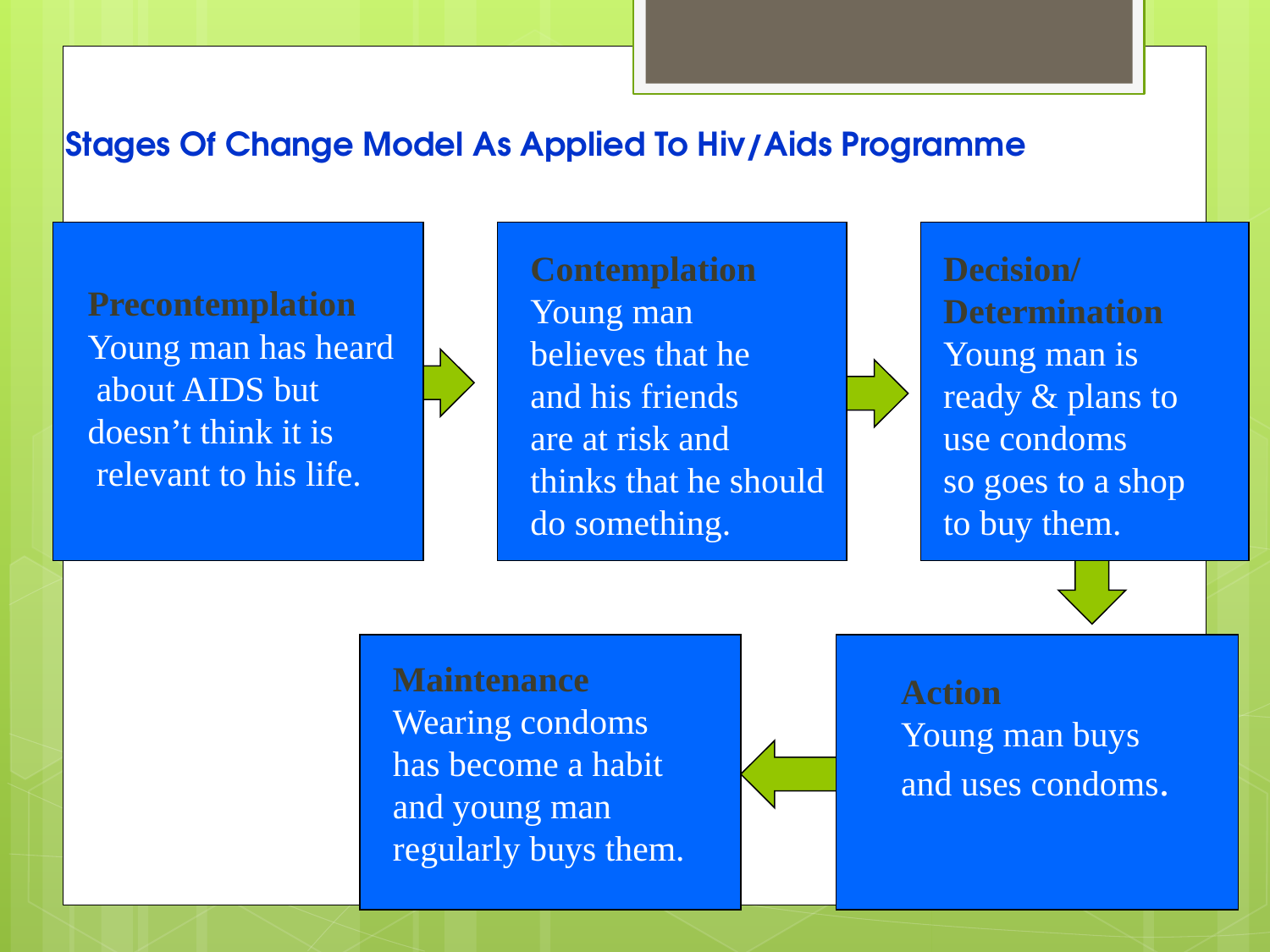

# Stages Of Change Model As Applied To Hiv/Aids Programme

Contemplation
Young man
believes that he
and his friends
are at risk and
thinks that he should
do something.
Decision/
Determination
Young man is
ready & plans to
use condoms
so goes to a shop
to buy them.

Precontemplation
Young man has heard
 about AIDS but
doesn’t think it is
 relevant to his life.

Maintenance
Wearing condoms
has become a habit
and young man
regularly buys them.
Action
Young man buys
and uses condoms.